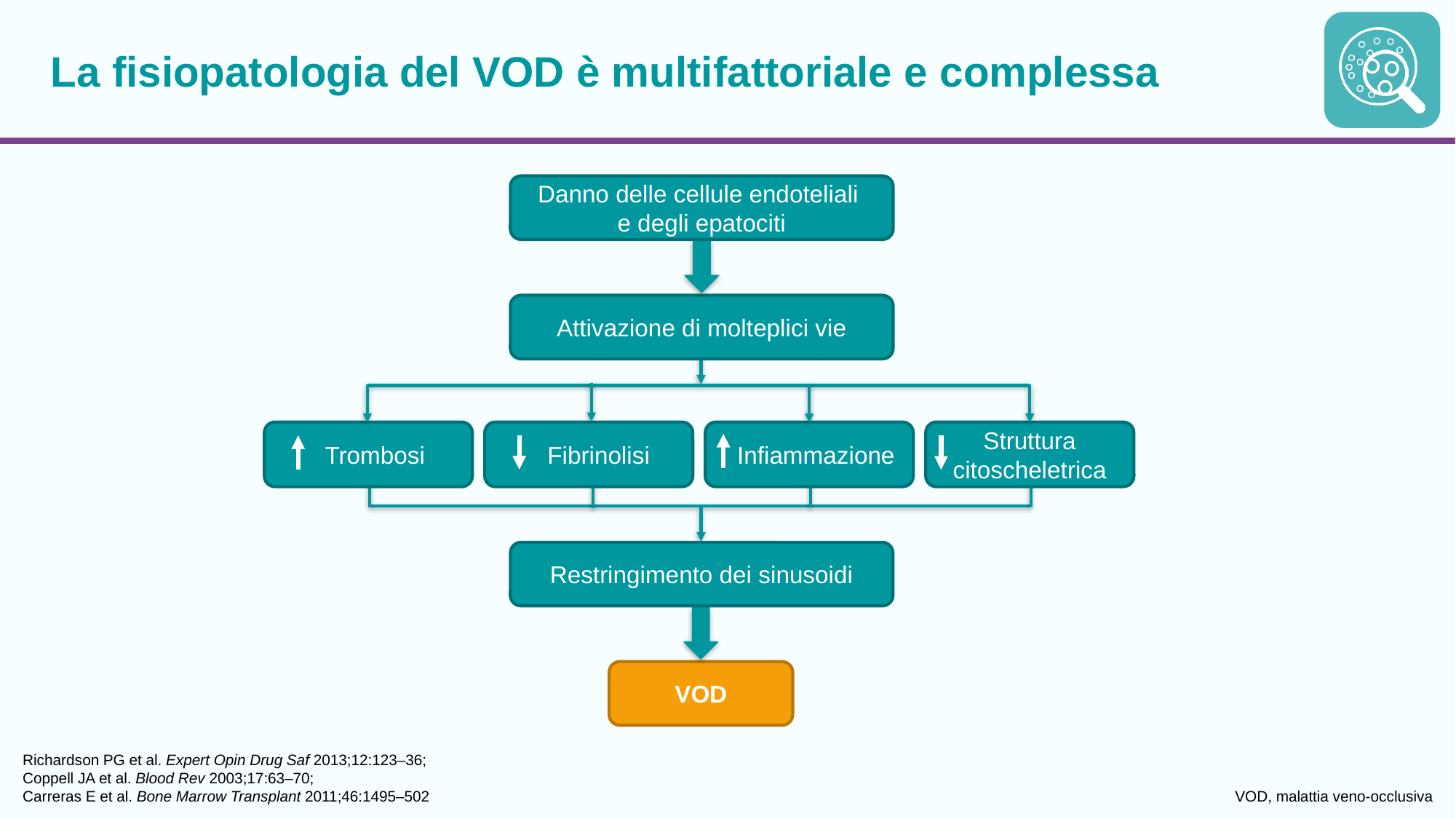

# La fisiopatologia del VOD è multifattoriale e complessa
Danno delle cellule endoteliali
e degli epatociti

Attivazione di molteplici vie
  Trombosi
   Fibrinolisi
  Infiammazione
Struttura citoscheletrica
Restringimento dei sinusoidi

VOD
Richardson PG et al. Expert Opin Drug Saf 2013;12:123–36;
Coppell JA et al. Blood Rev 2003;17:63–70;
Carreras E et al. Bone Marrow Transplant 2011;46:1495–502
VOD, malattia veno-occlusiva